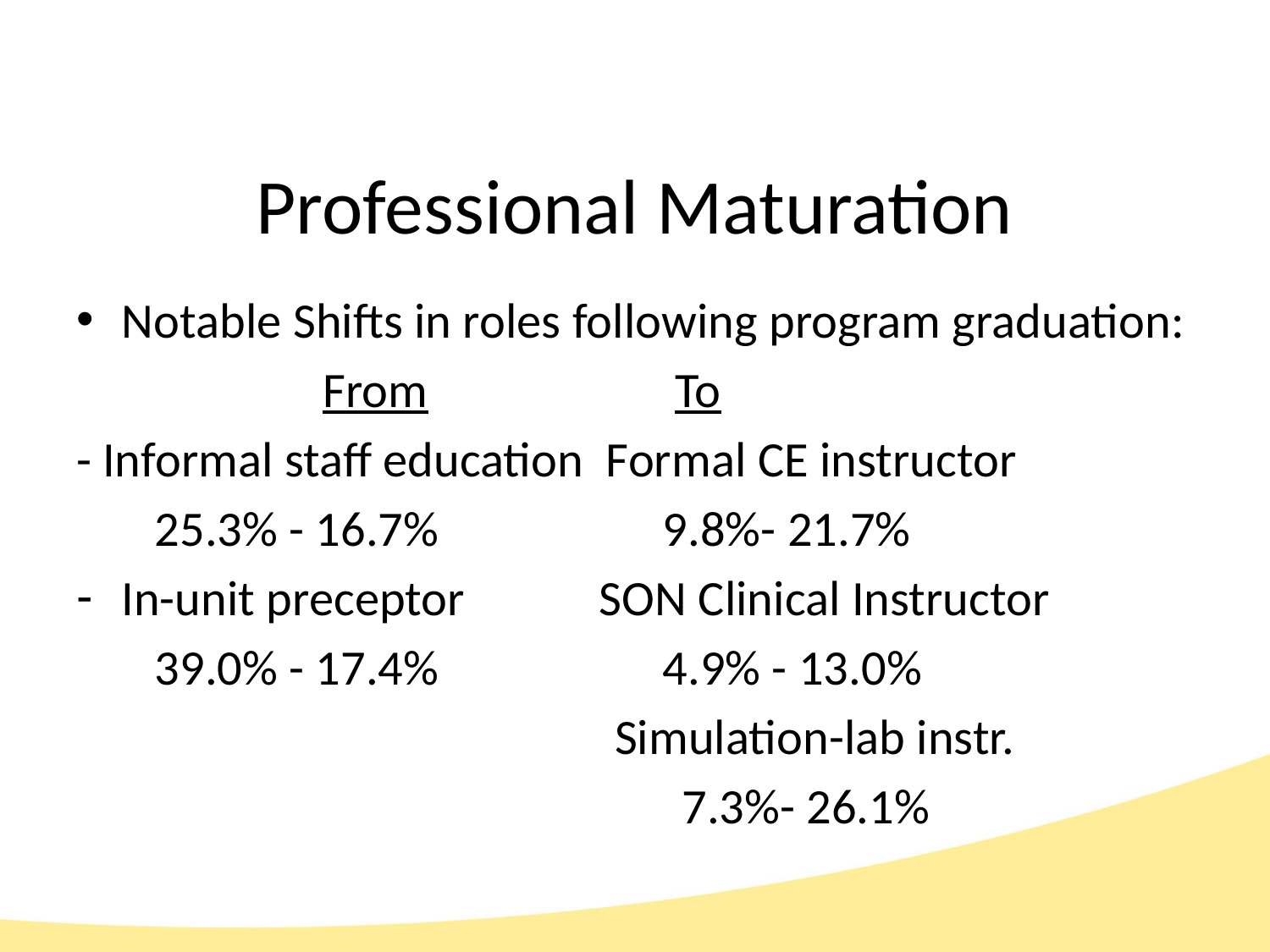

# Professional Maturation
Notable Shifts in roles following program graduation:
                      From                      To
- Informal staff education  Formal CE instructor
       25.3% - 16.7%                    9.8%- 21.7%
In-unit preceptor            SON Clinical Instructor
       39.0% - 17.4%                    4.9% - 13.0%
                                                Simulation-lab instr.
                                                      7.3%- 26.1%